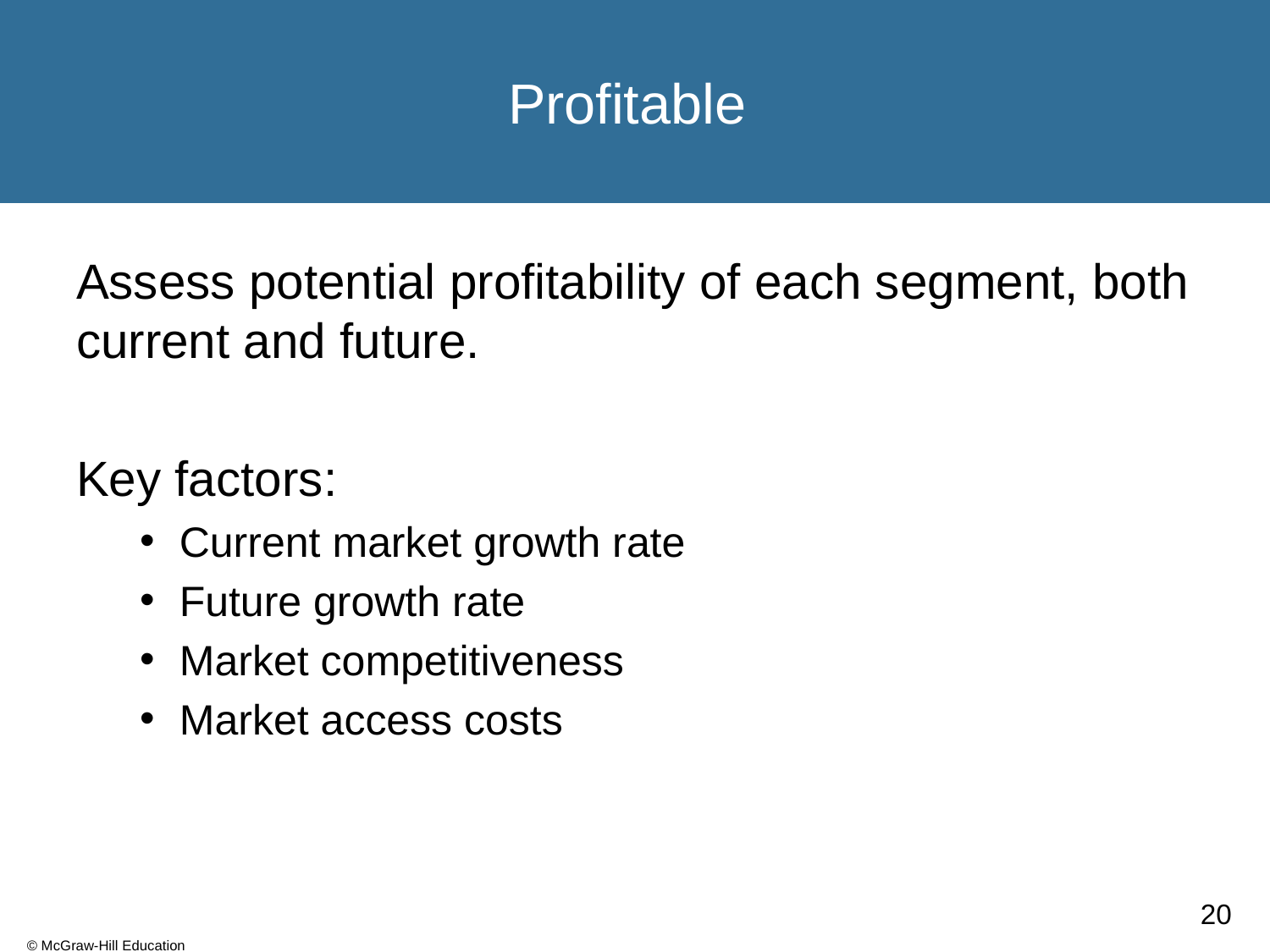

# Profitable
Assess potential profitability of each segment, both current and future.

Key factors:
Current market growth rate
Future growth rate
Market competitiveness
Market access costs